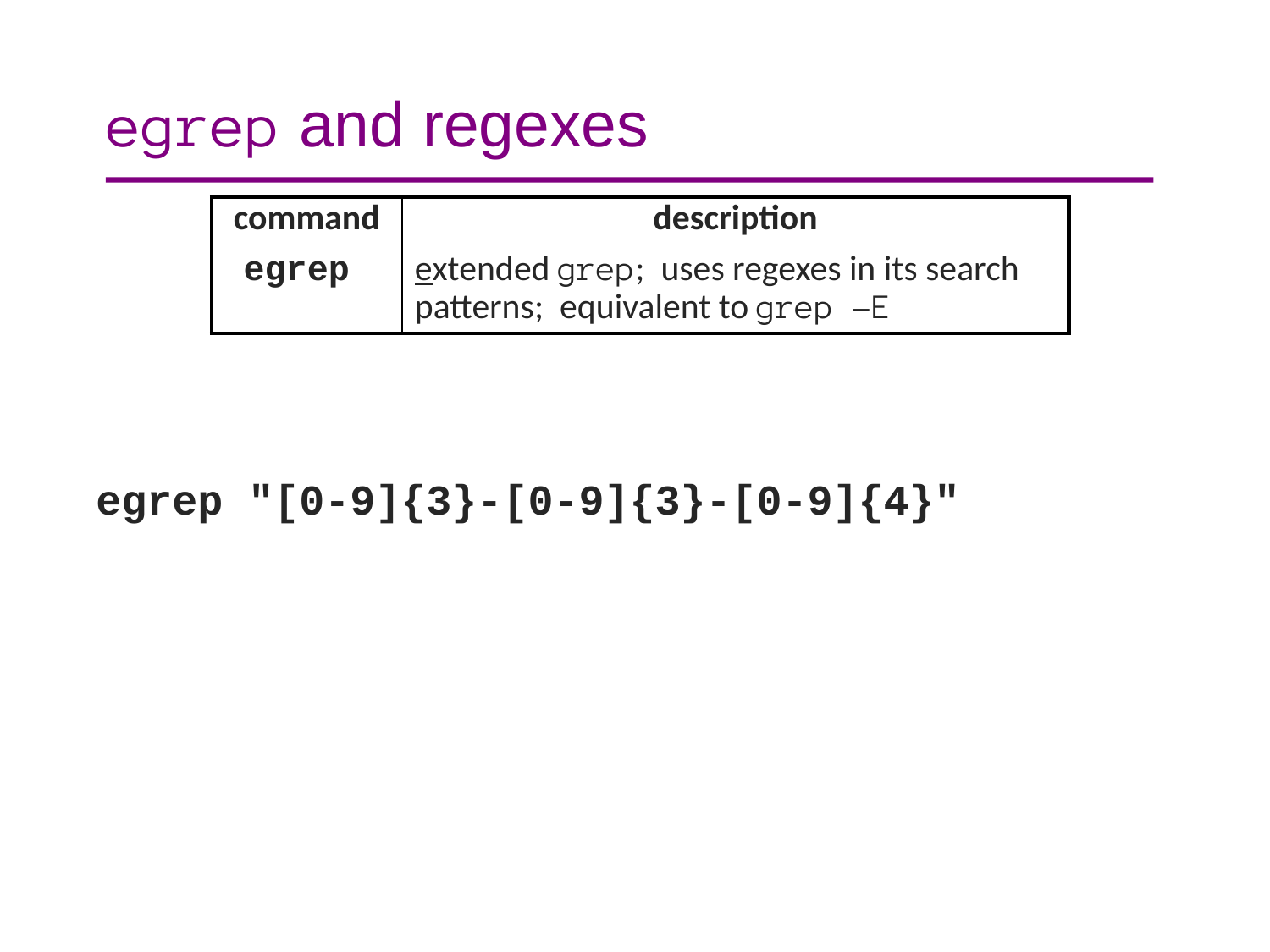

# egrep and regexes

	   egrep "[0-9]{3}-[0-9]{3}-[0-9]{4}"

| command | description |
| --- | --- |
| egrep | extended grep; uses regexes in its search patterns; equivalent to grep -E |